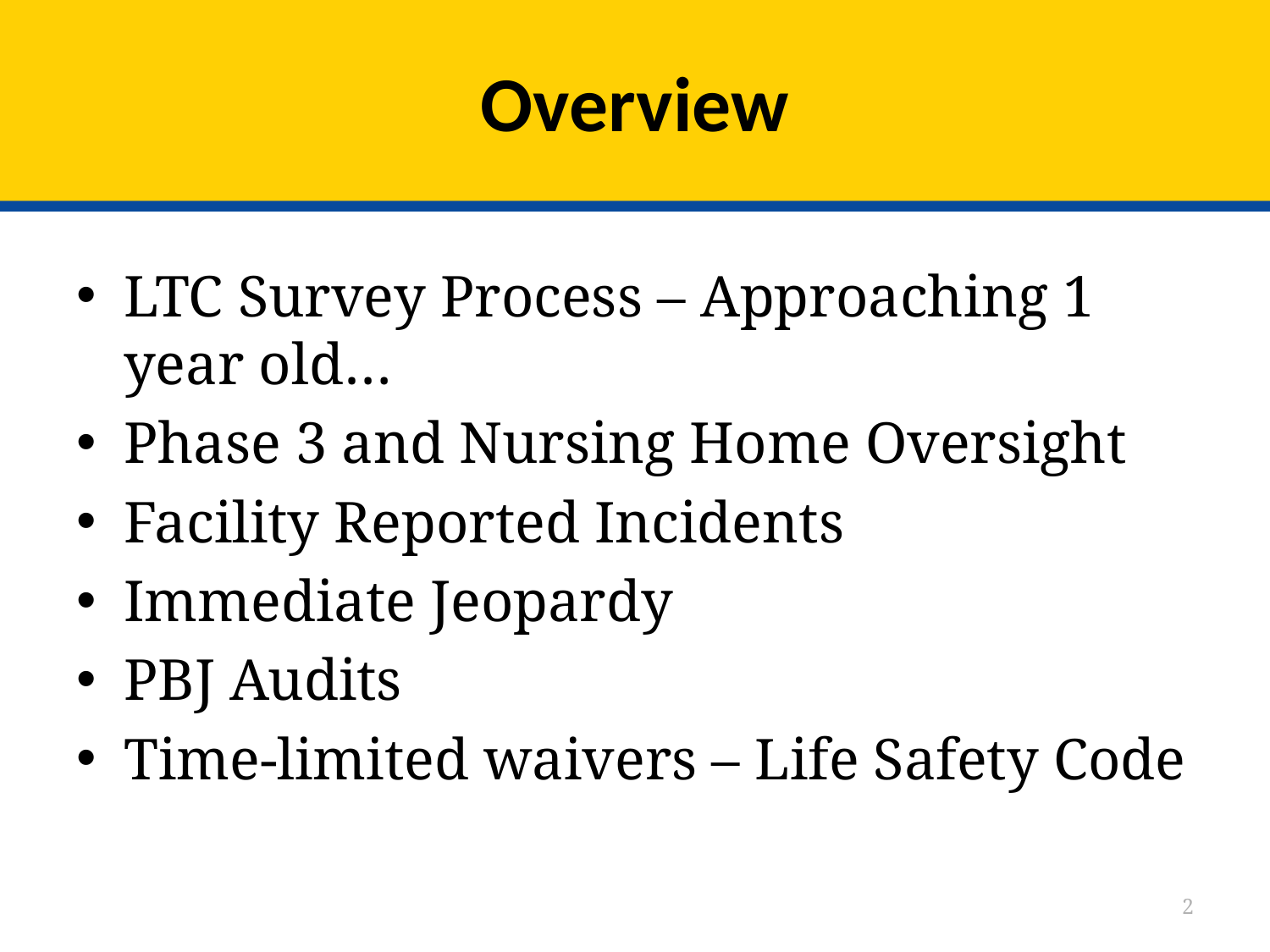

# Overview
LTC Survey Process – Approaching 1 year old…
Phase 3 and Nursing Home Oversight
Facility Reported Incidents
Immediate Jeopardy
PBJ Audits
Time-limited waivers – Life Safety Code

2